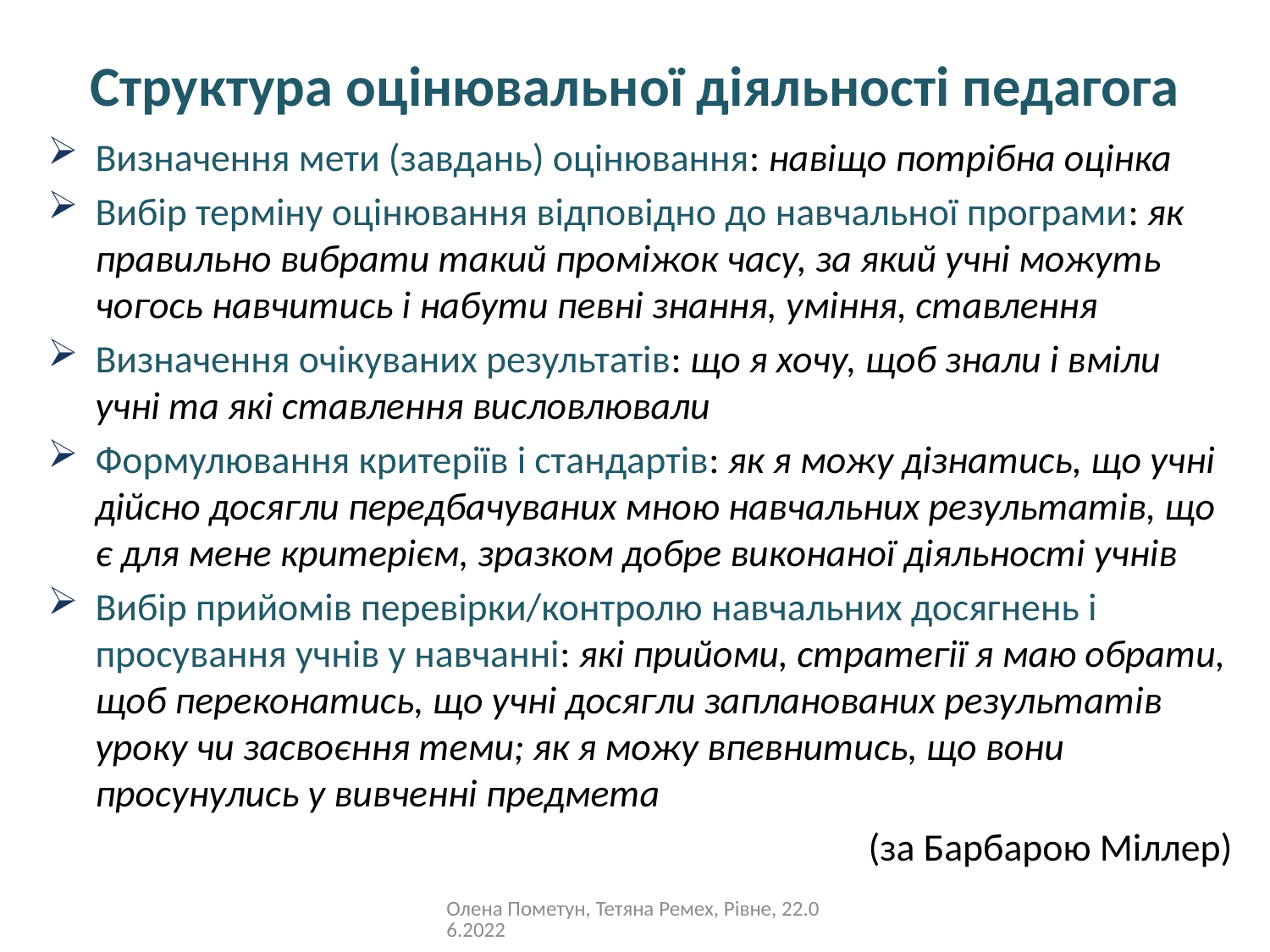

# Структура оцінювальної діяльності педагога
Визначення мети (завдань) оцінювання: навіщо потрібна оцінка
Вибір терміну оцінювання відповідно до навчальної програми: як правильно вибрати такий проміжок часу, за який учні можуть чогось навчитись і набути певні знання, уміння, ставлення
Визначення очікуваних результатів: що я хочу, щоб знали і вміли учні та які ставлення висловлювали
Формулювання критеріїв і стандартів: як я можу дізнатись, що учні дійсно досягли передбачуваних мною навчальних результатів, що є для мене критерієм, зразком добре виконаної діяльності учнів
Вибір прийомів перевірки/контролю навчальних досягнень і просування учнів у навчанні: які прийоми, стратегії я маю обрати, щоб переконатись, що учні досягли запланованих результатів уроку чи засвоєння теми; як я можу впевнитись, що вони просунулись у вивченні предмета
(за Барбарою Міллер)
Олена Пометун, Тетяна Ремех, Рівне, 22.06.2022